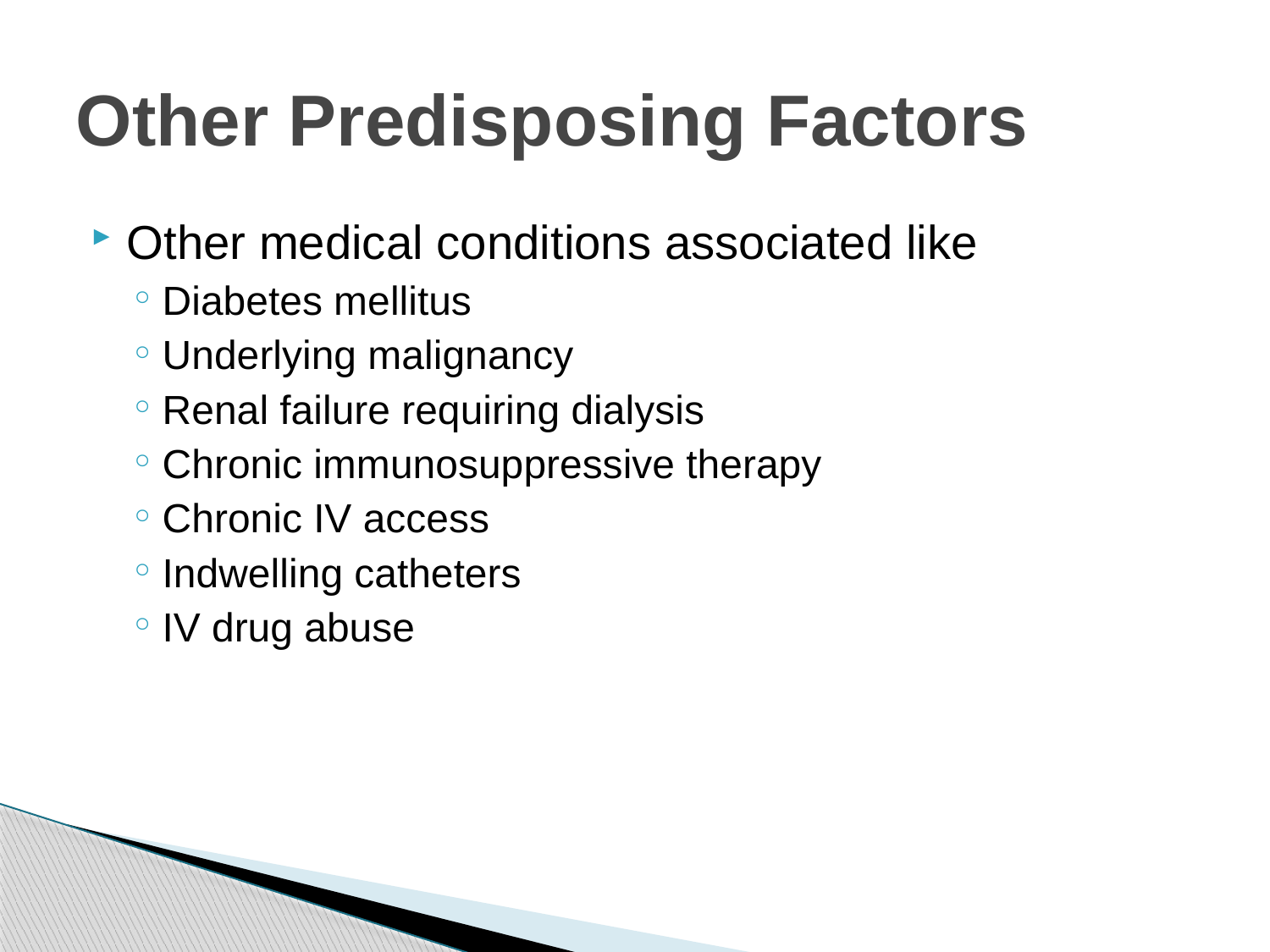

# Other Predisposing Factors
Other medical conditions associated like
Diabetes mellitus
Underlying malignancy
Renal failure requiring dialysis
Chronic immunosuppressive therapy
Chronic IV access
Indwelling catheters
IV drug abuse